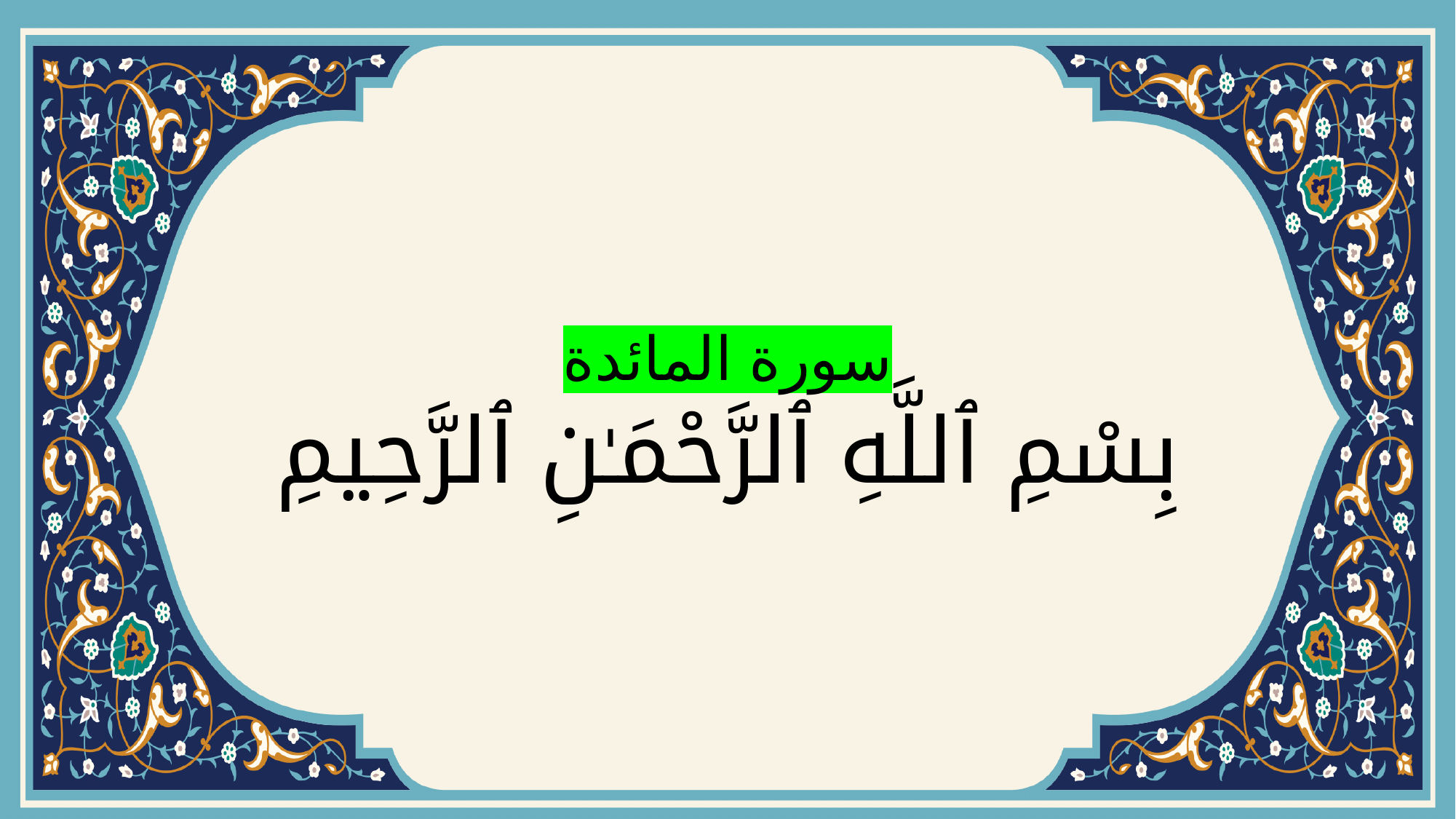

# سورة المائدة بِسْمِ ٱللَّهِ ٱلرَّحْمَـٰنِ ٱلرَّحِيمِ